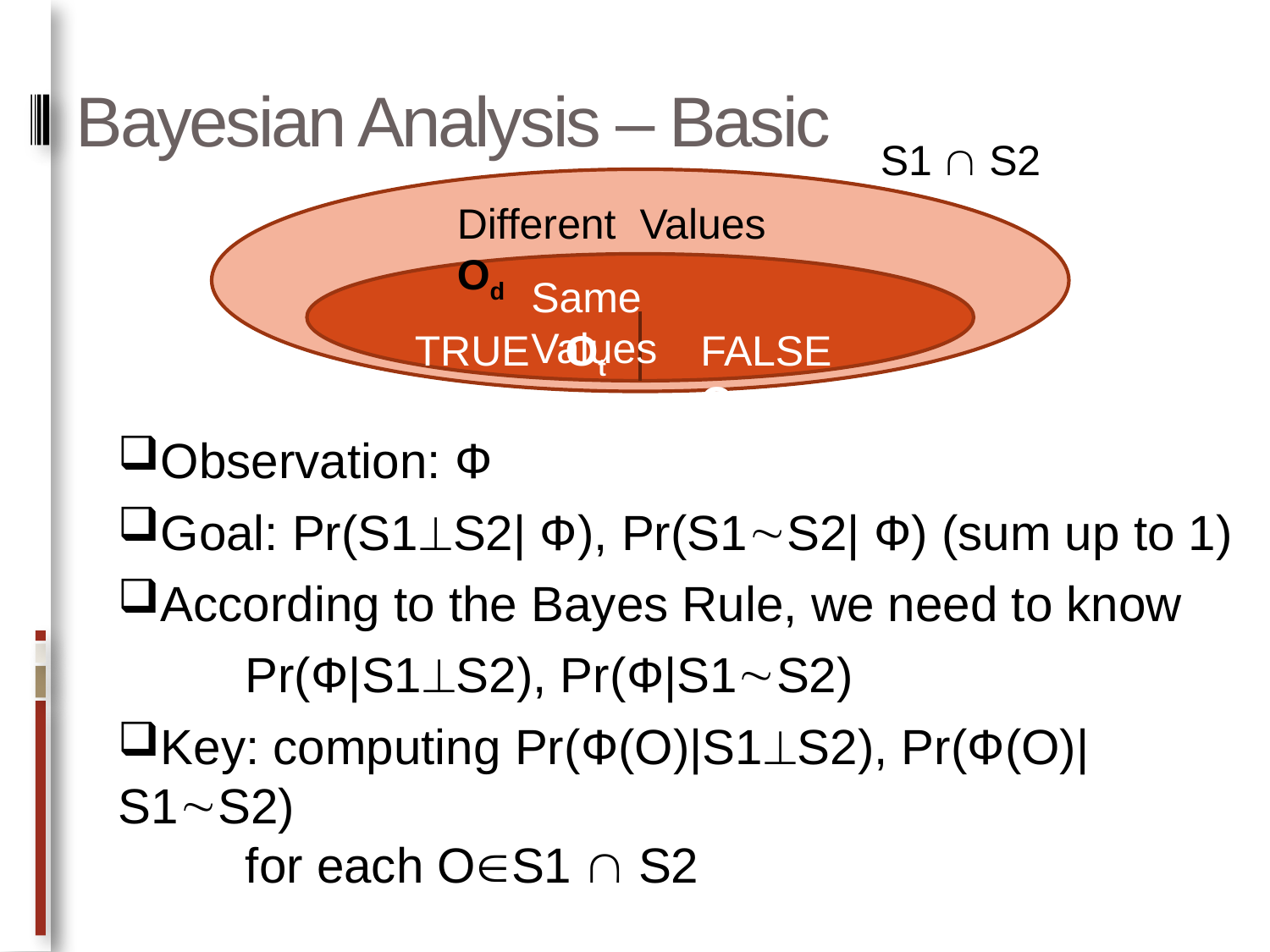

# Bayesian Analysis – Basic
S1 ∩ S2

Different  Values  Od

Same Values
TRUE   Ot
FALSE  Of
Observation: Ф
Goal: Pr(S1⊥S2| Ф), Pr(S1∼S2| Ф) (sum up to 1)
According to the Bayes Rule, we need to know
	Pr(Ф|S1⊥S2), Pr(Ф|S1∼S2)
Key: computing Pr(Ф(O)|S1⊥S2), Pr(Ф(O)|S1∼S2)
	for each O∈S1 ∩ S2